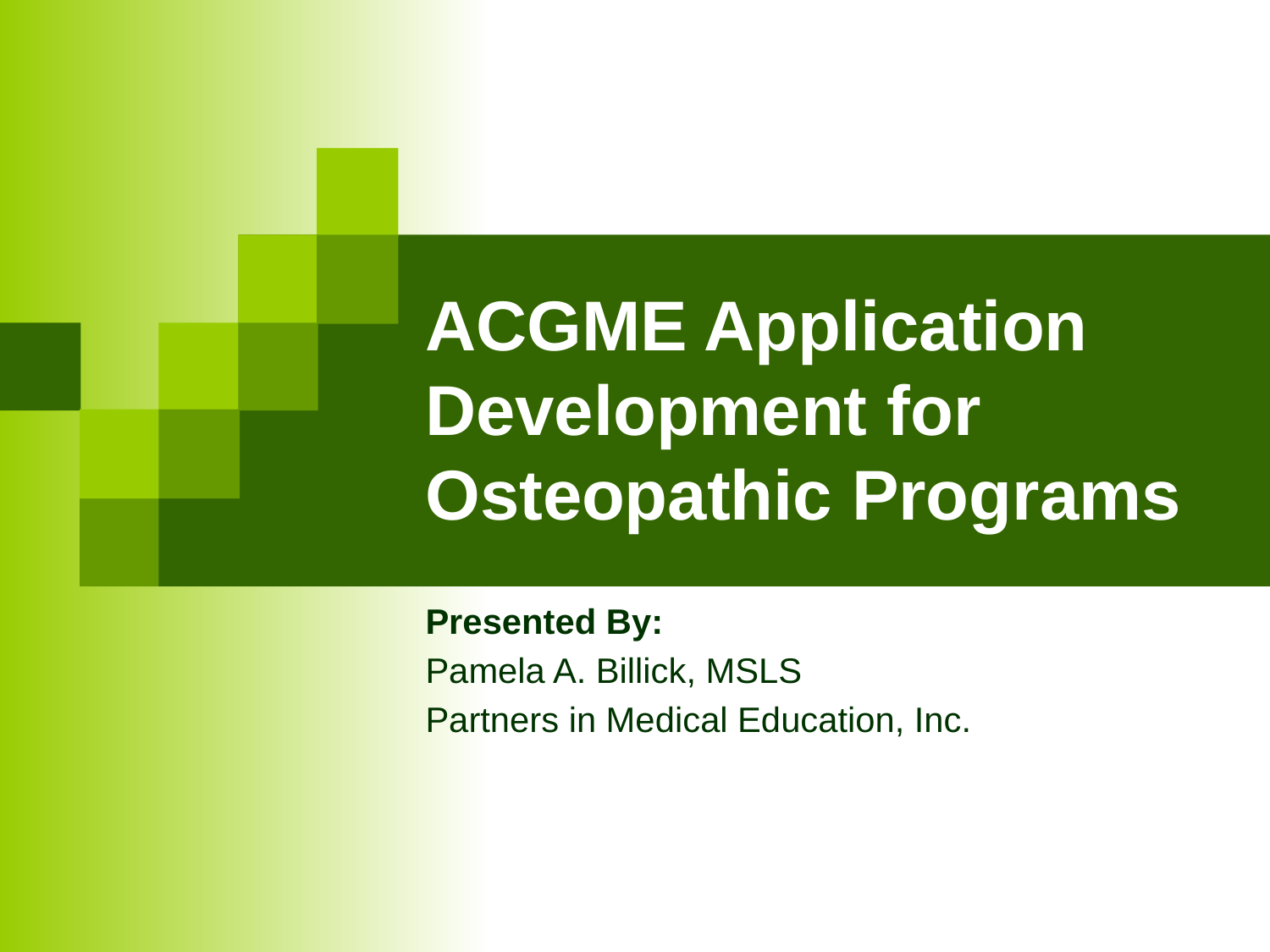

# ACGME Application Development for Osteopathic Programs
Presented By:
Pamela A. Billick, MSLS
Partners in Medical Education, Inc.